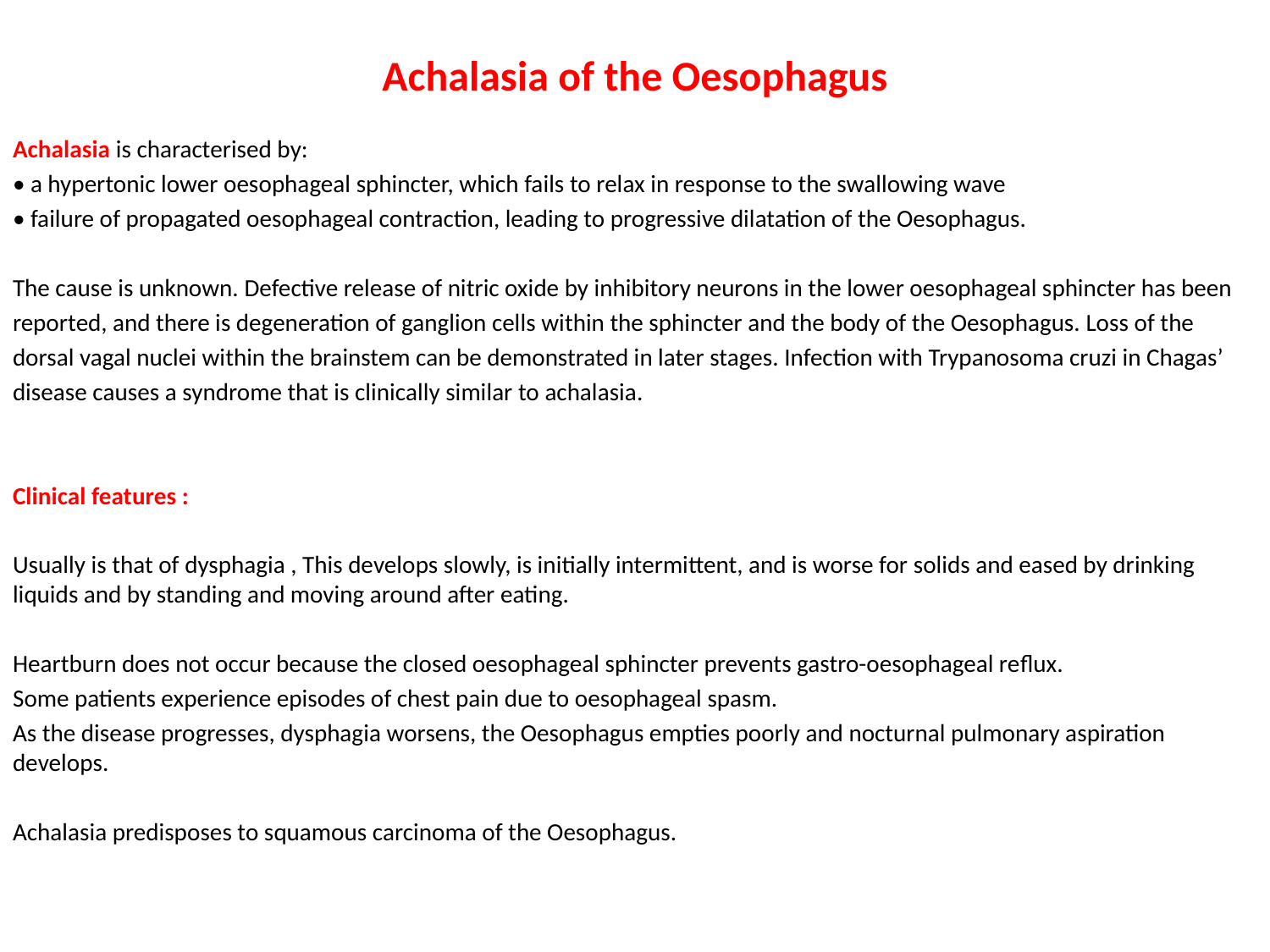

# Achalasia of the Oesophagus
Achalasia is characterised by:
• a hypertonic lower oesophageal sphincter, which fails to relax in response to the swallowing wave
• failure of propagated oesophageal contraction, leading to progressive dilatation of the Oesophagus.

The cause is unknown. Defective release of nitric oxide by inhibitory neurons in the lower oesophageal sphincter has been
reported, and there is degeneration of ganglion cells within the sphincter and the body of the Oesophagus. Loss of the
dorsal vagal nuclei within the brainstem can be demonstrated in later stages. Infection with Trypanosoma cruzi in Chagas’
disease causes a syndrome that is clinically similar to achalasia.

Clinical features :

Usually is that of dysphagia , This develops slowly, is initially intermittent, and is worse for solids and eased by drinking liquids and by standing and moving around after eating.

Heartburn does not occur because the closed oesophageal sphincter prevents gastro-oesophageal reﬂux.
Some patients experience episodes of chest pain due to oesophageal spasm.
As the disease progresses, dysphagia worsens, the Oesophagus empties poorly and nocturnal pulmonary aspiration develops.

Achalasia predisposes to squamous carcinoma of the Oesophagus.